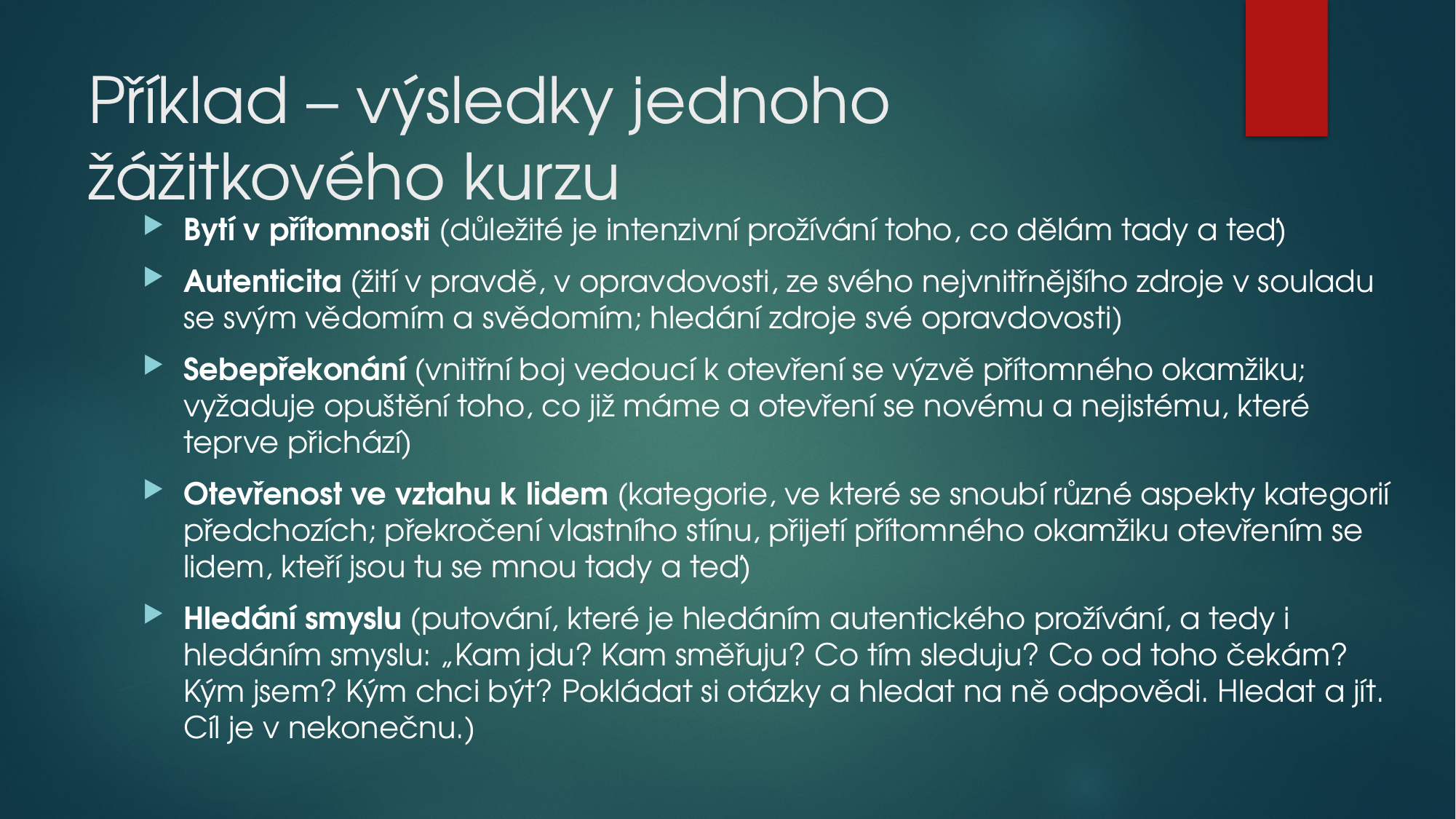

# Příklad – výsledky jednoho žážitkového kurzu
Bytí v přítomnosti (důležité je intenzivní prožívání toho, co dělám tady a teď)
Autenticita (žití v pravdě, v opravdovosti, ze svého nejvnitřnějšího zdroje v souladu se svým vědomím a svědomím; hledání zdroje své opravdovosti)
Sebepřekonání (vnitřní boj vedoucí k otevření se výzvě přítomného okamžiku; vyžaduje opuštění toho, co již máme a otevření se novému a nejistému, které teprve přichází)
Otevřenost ve vztahu k lidem (kategorie, ve které se snoubí různé aspekty kategorií předchozích; překročení vlastního stínu, přijetí přítomného okamžiku otevřením se lidem, kteří jsou tu se mnou tady a teď)
Hledání smyslu (putování, které je hledáním autentického prožívání, a tedy i hledáním smyslu: „Kam jdu? Kam směřuju? Co tím sleduju? Co od toho čekám? Kým jsem? Kým chci být? Pokládat si otázky a hledat na ně odpovědi. Hledat a jít. Cíl je v nekonečnu.)